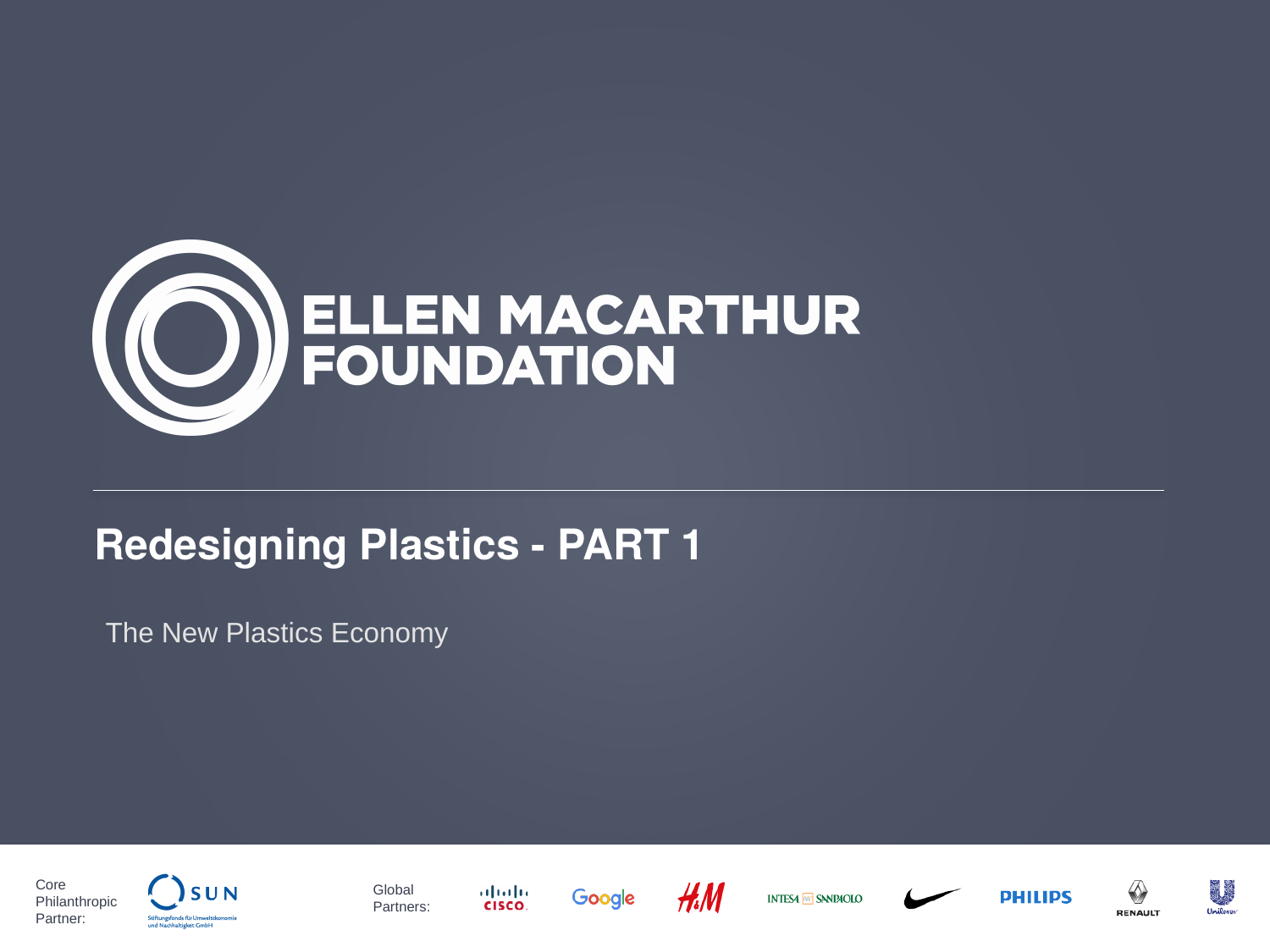

Redesigning Plastics - PART 1

The New Plastics Economy